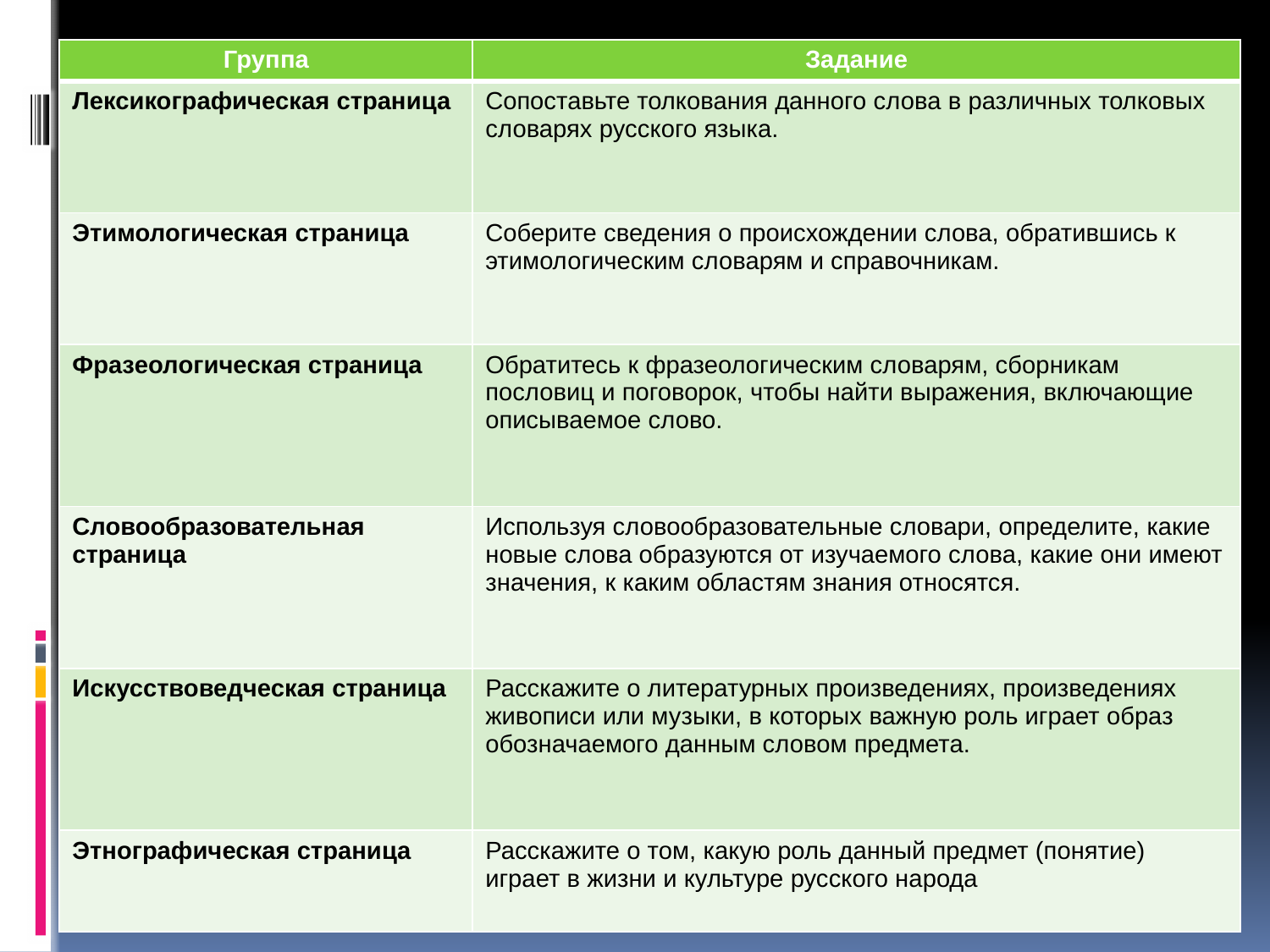

| Группа | Задание |
| --- | --- |
| Лексикографическая страница | Сопоставьте толкования данного слова в различных толковых словарях русского языка. |
| Этимологическая страница | Соберите сведения о происхождении слова, обратившись к этимологическим словарям и справочникам. |
| Фразеологическая страница | Обратитесь к фразеологическим словарям, сборникам пословиц и поговорок, чтобы найти выражения, включающие описываемое слово. |
| Словообразовательная страница | Используя словообразовательные словари, определите, какие новые слова образуются от изучаемого слова, какие они имеют значения, к каким областям знания относятся. |
| Искусствоведческая страница | Расскажите о литературных произведениях, произведениях живописи или музыки, в которых важную роль играет образ обозначаемого данным словом предмета. |
| Этнографическая страница | Расскажите о том, какую роль данный предмет (понятие) играет в жизни и культуре русского народа |
#